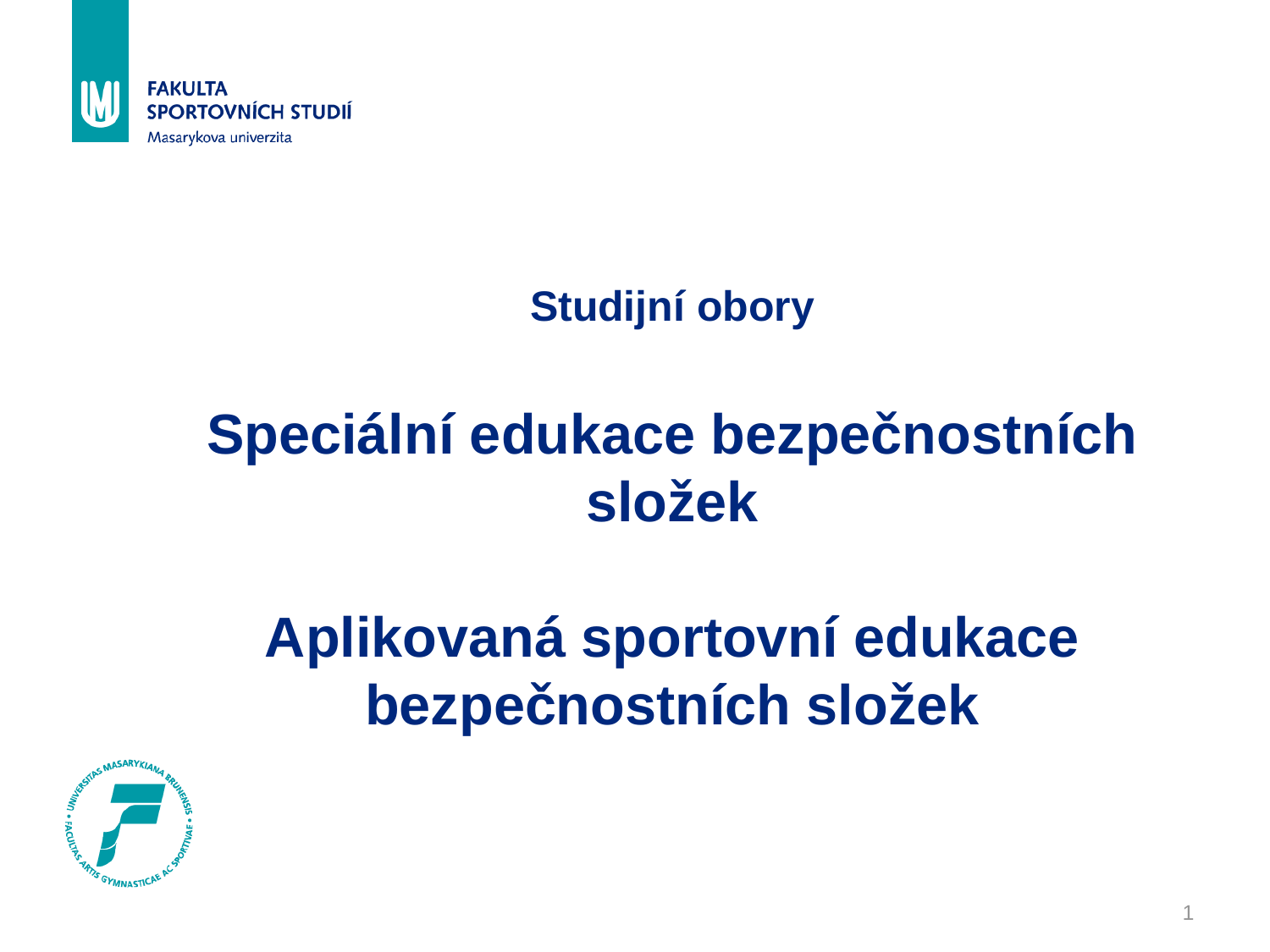

# Studijní obory Speciální edukace bezpečnostních složek Aplikovaná sportovní edukace bezpečnostních složek
1